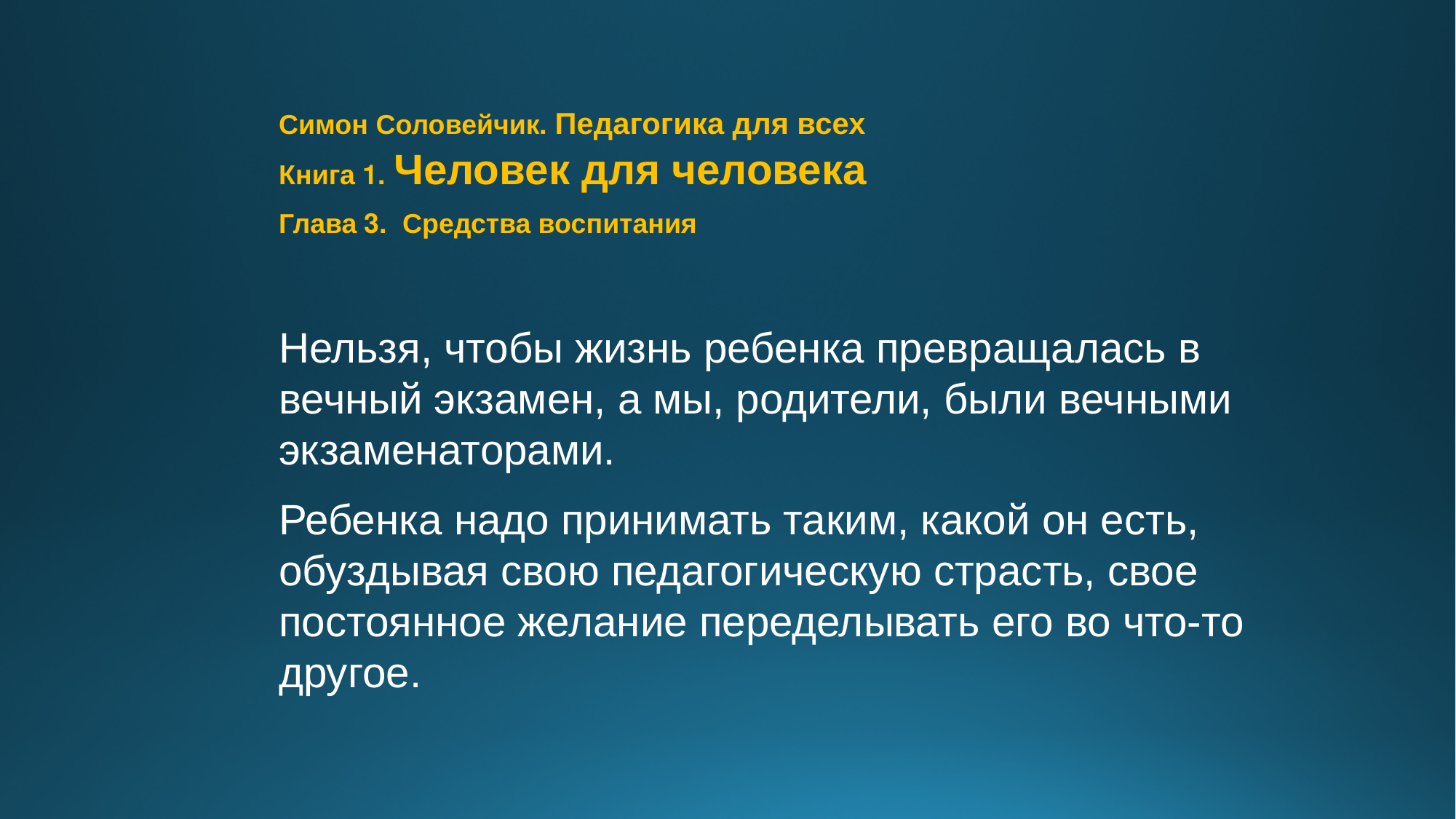

Симон Соловейчик. Педагогика для всех

Книга 1. Человек для человека

Глава 3.  Средства воспитания

Нельзя, чтобы жизнь ребенка превращалась в вечный экзамен, а мы, родители, были вечными экзаменаторами.

Ребенка надо принимать таким, какой он есть, обуздывая свою педагогическую страсть, свое постоянное желание переделывать его во что-то другое.